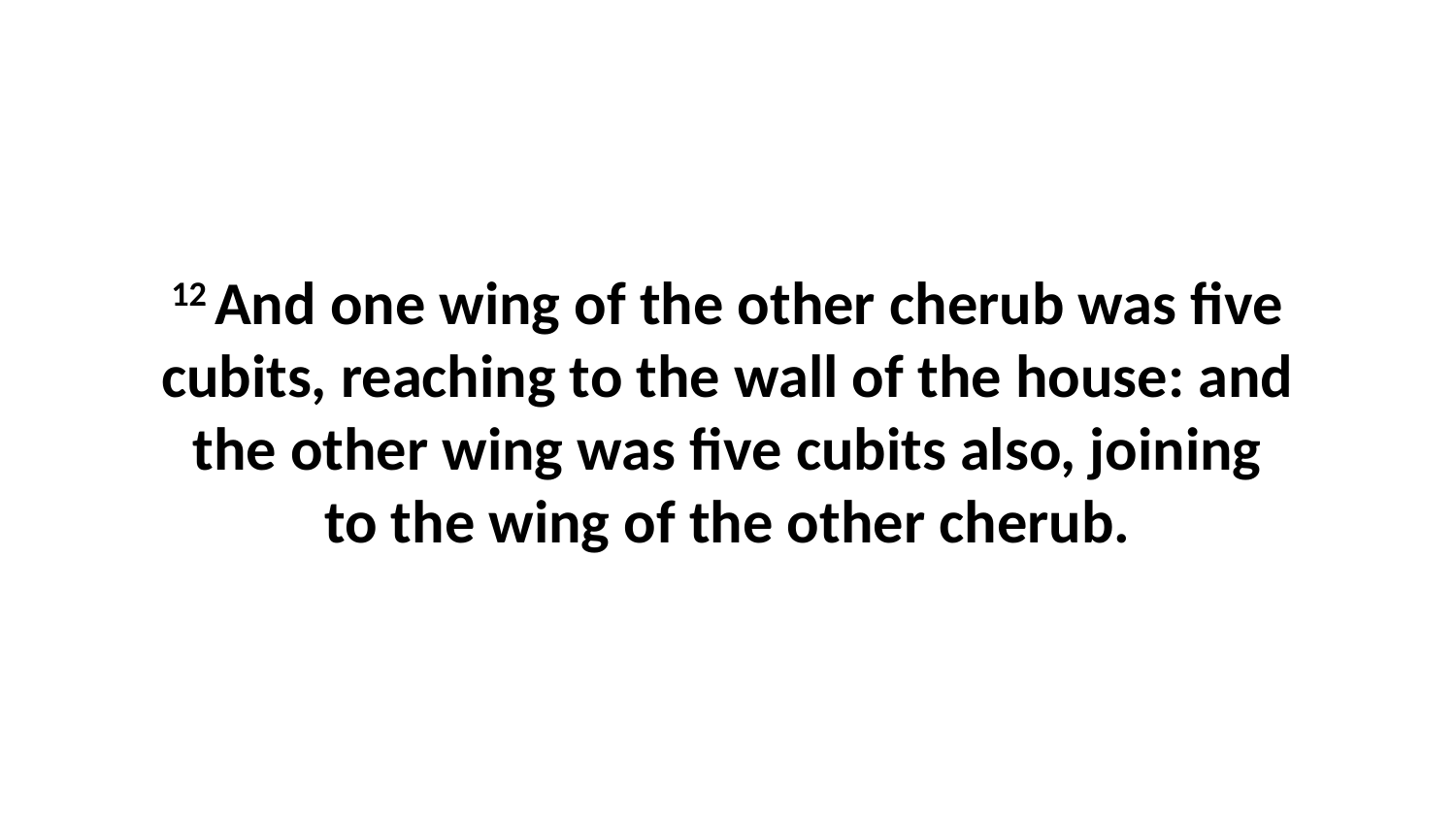

12 And one wing of the other cherub was five cubits, reaching to the wall of the house: and the other wing was five cubits also, joining to the wing of the other cherub.